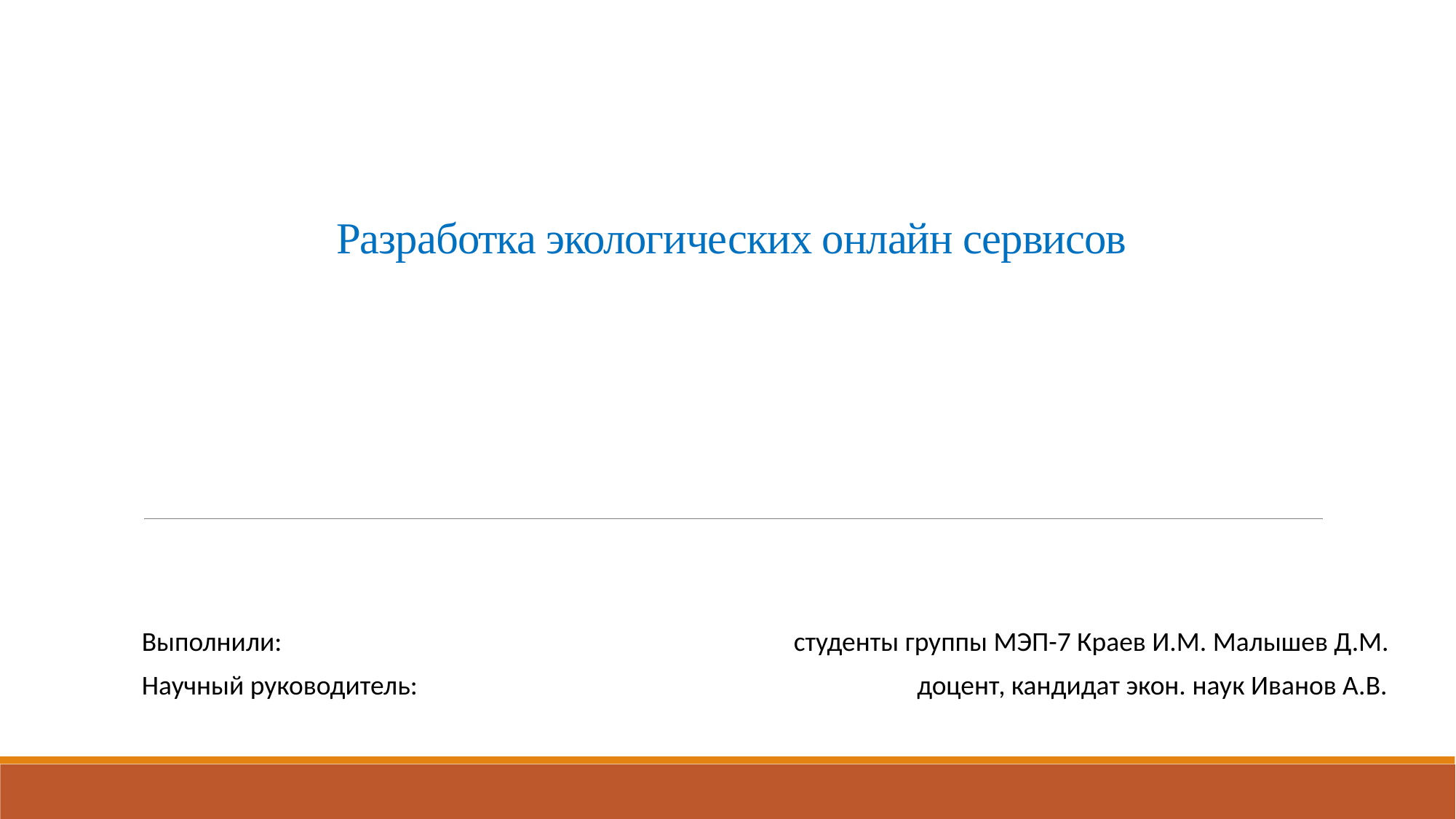

# Разработка экологических онлайн сервисов
Выполнили:                                                                                   студенты группы МЭП-7 Краев И.М. Малышев Д.М.
Научный руководитель:                                                                                 доцент, кандидат экон. наук Иванов А.В.